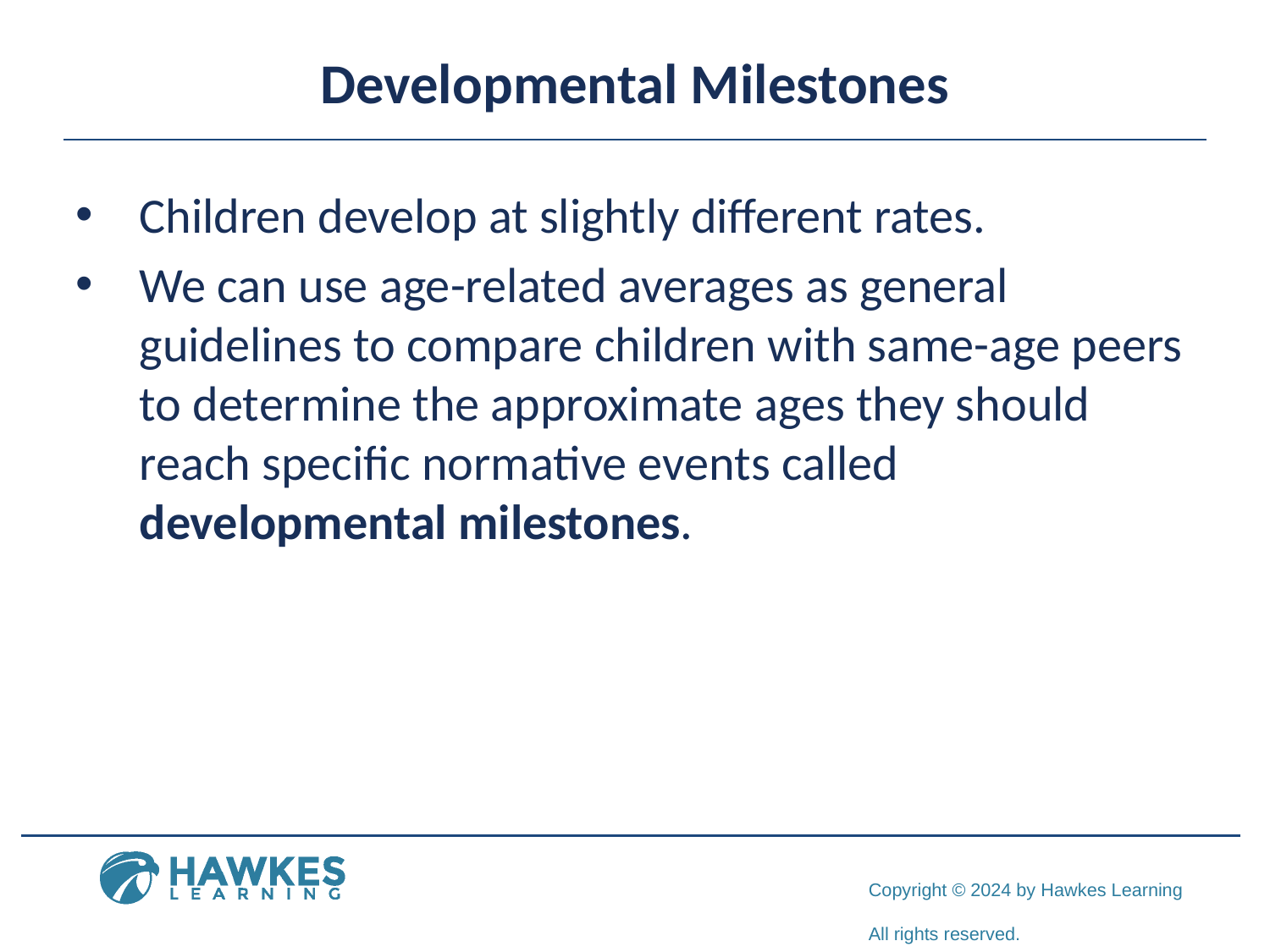

# Developmental Milestones
Children develop at slightly different rates.
We can use age-related averages as general guidelines to compare children with same-age peers to determine the approximate ages they should reach specific normative events called developmental milestones.